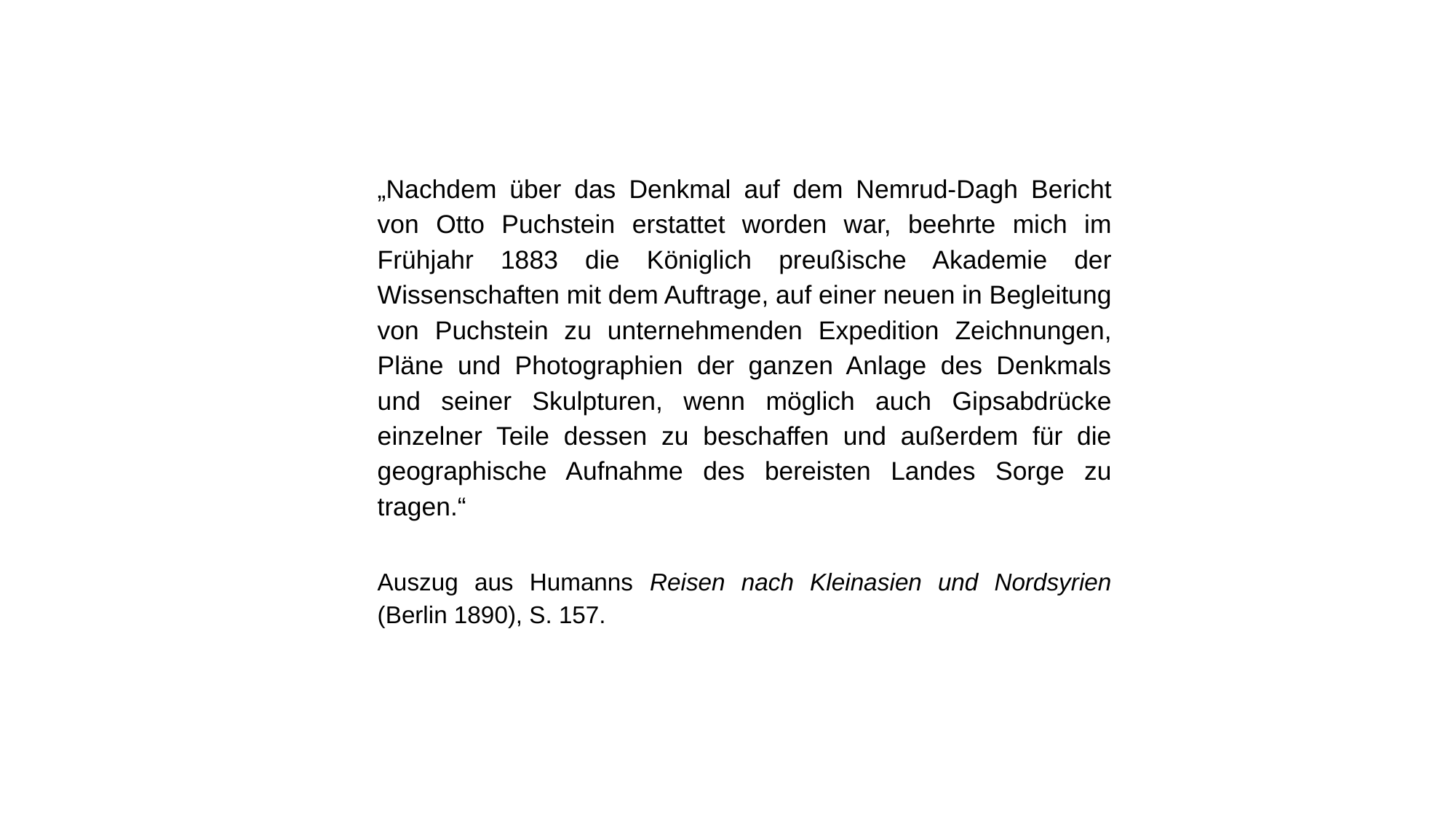

„Nachdem über das Denkmal auf dem Nemrud-Dagh Bericht von Otto Puchstein erstattet worden war, beehrte mich im Frühjahr 1883 die Königlich preußische Akademie der Wissenschaften mit dem Auftrage, auf einer neuen in Begleitung von Puchstein zu unternehmenden Expedition Zeichnungen, Pläne und Photographien der ganzen Anlage des Denkmals und seiner Skulpturen, wenn möglich auch Gipsabdrücke einzelner Teile dessen zu beschaffen und außerdem für die geographische Aufnahme des bereisten Landes Sorge zu tragen.“

Auszug aus Humanns Reisen nach Kleinasien und Nordsyrien (Berlin 1890), S. 157.